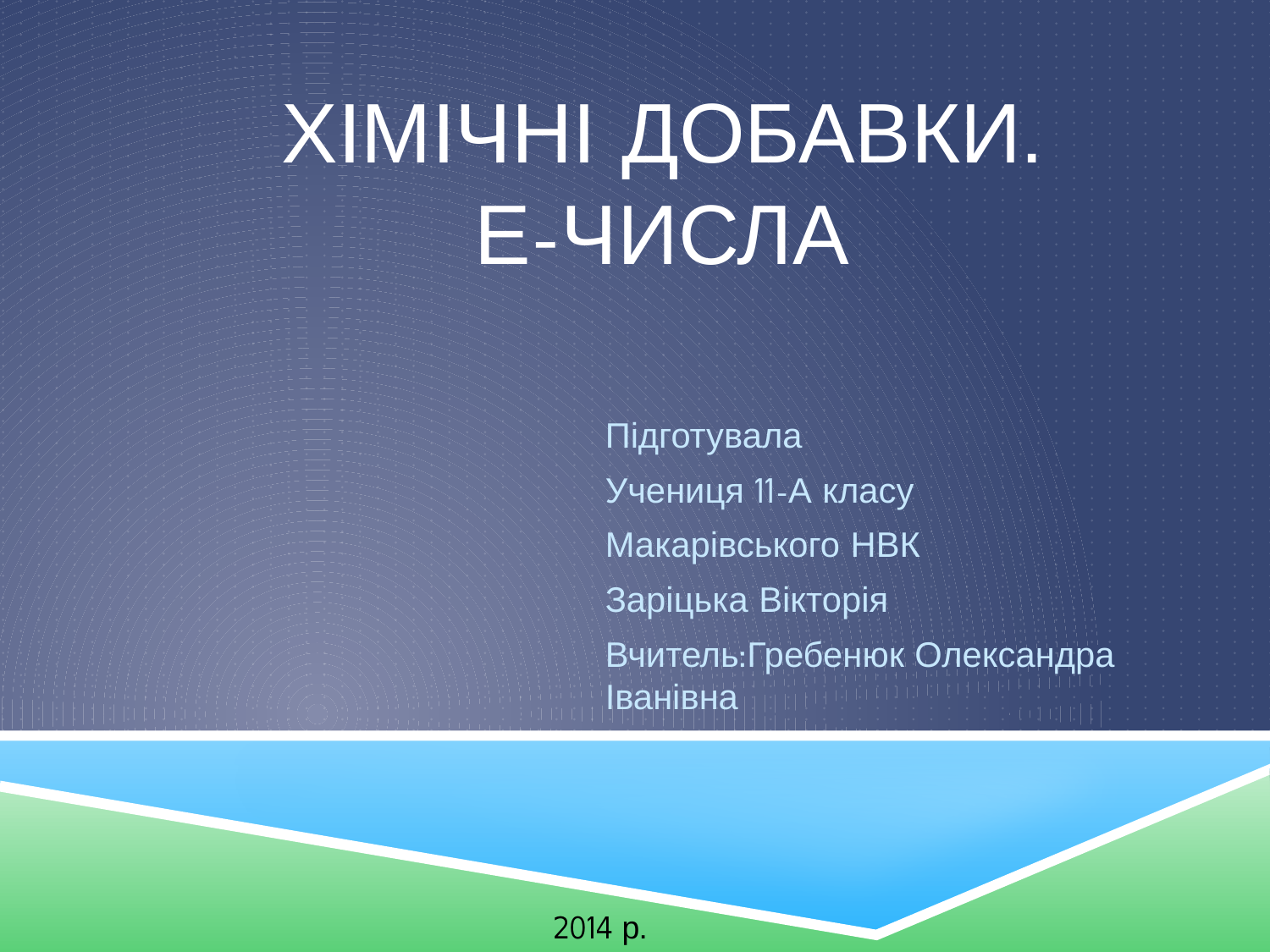

# Хімічні добавки. Е-числа
Підготувала
Учениця 11-А класу
Макарівського НВК
Заріцька Вікторія
Вчитель:Гребенюк Олександра Іванівна
2014 р.